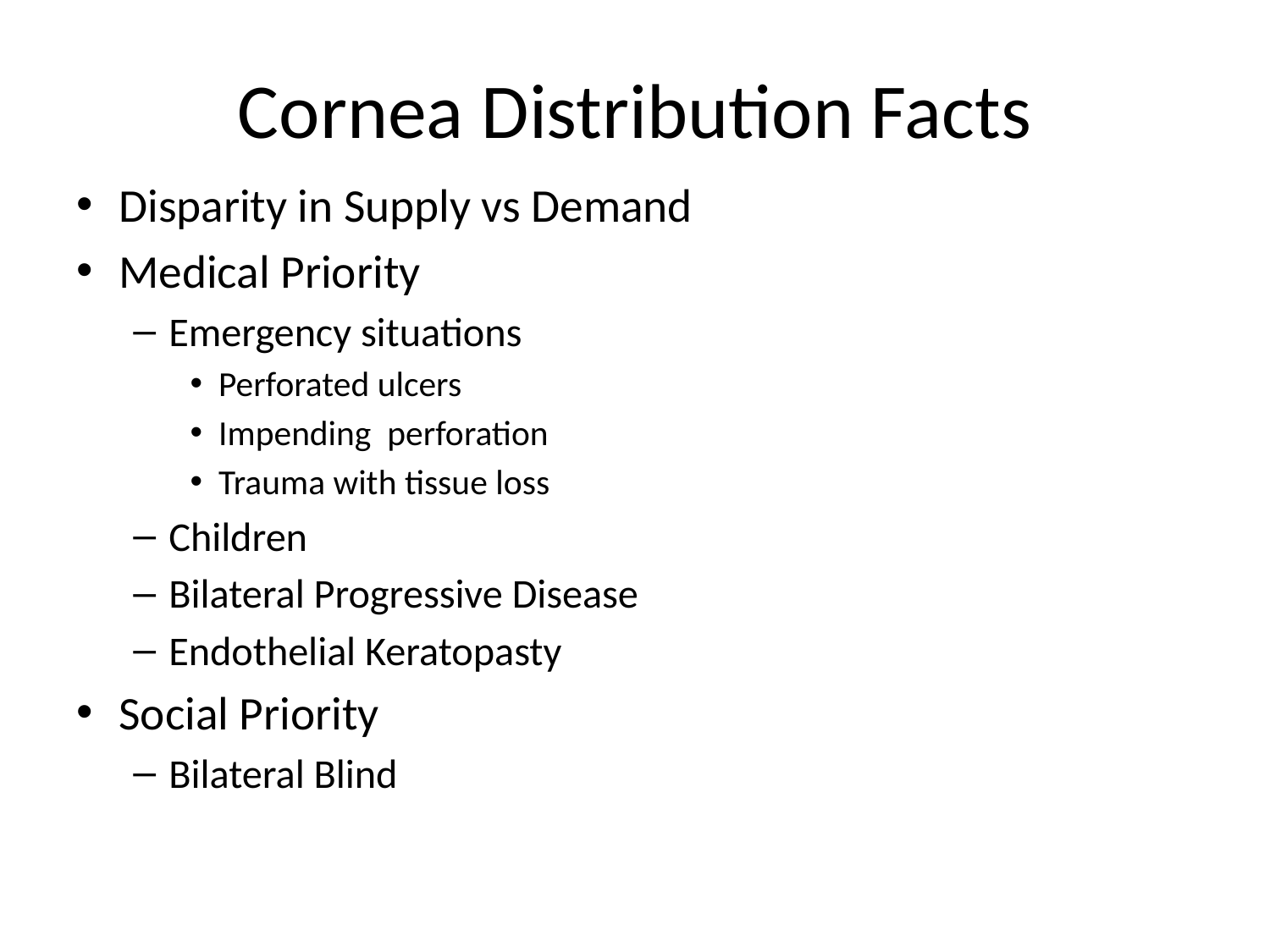

# Cornea Distribution Facts
Disparity in Supply vs Demand
Medical Priority
Emergency situations
Perforated ulcers
Impending  perforation
Trauma with tissue loss
Children
Bilateral Progressive Disease
Endothelial Keratopasty
Social Priority
Bilateral Blind